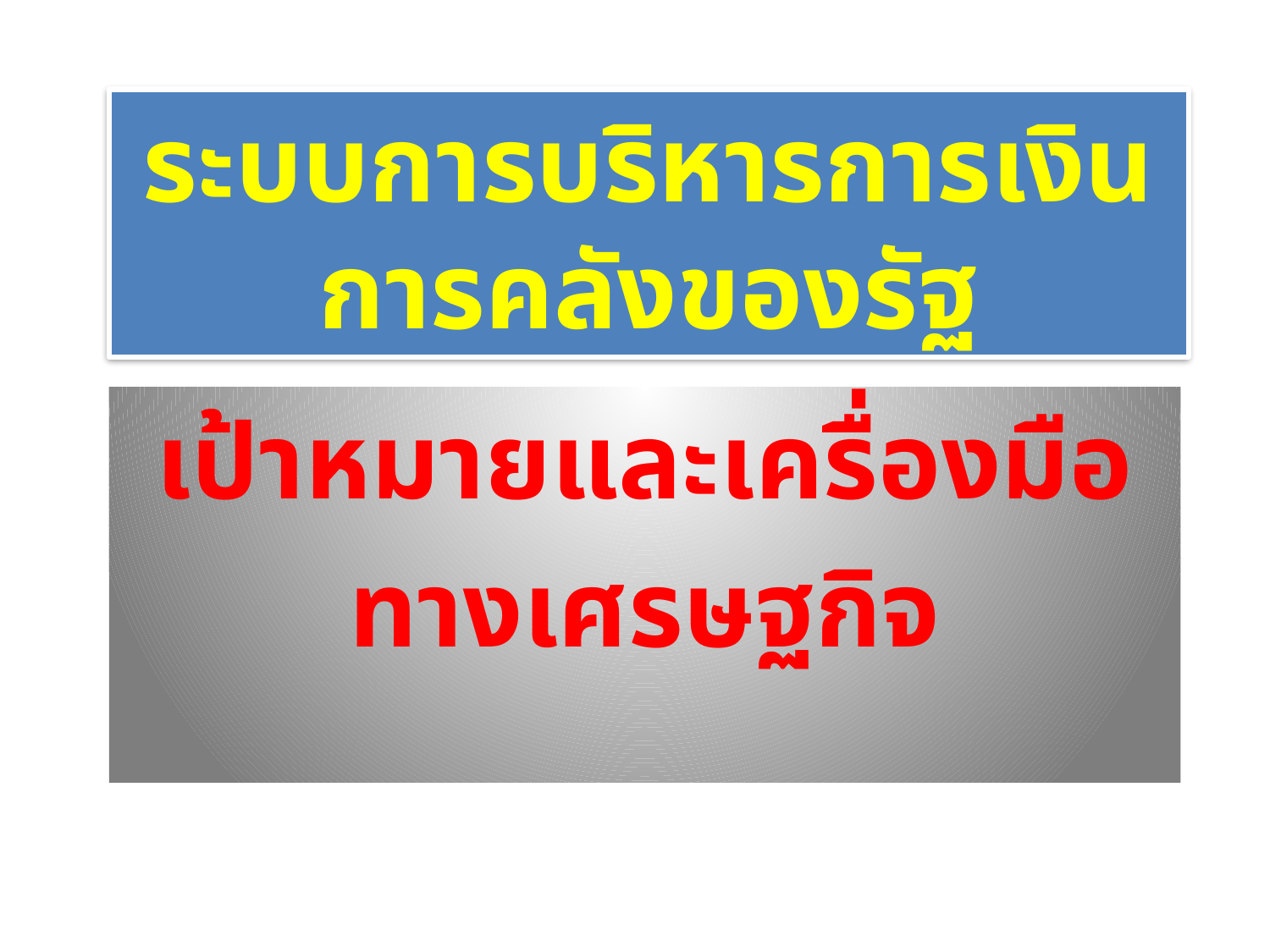

# ระบบการบริหารการเงินการคลังของรัฐ
เป้าหมายและเครื่องมือ
ทางเศรษฐกิจ